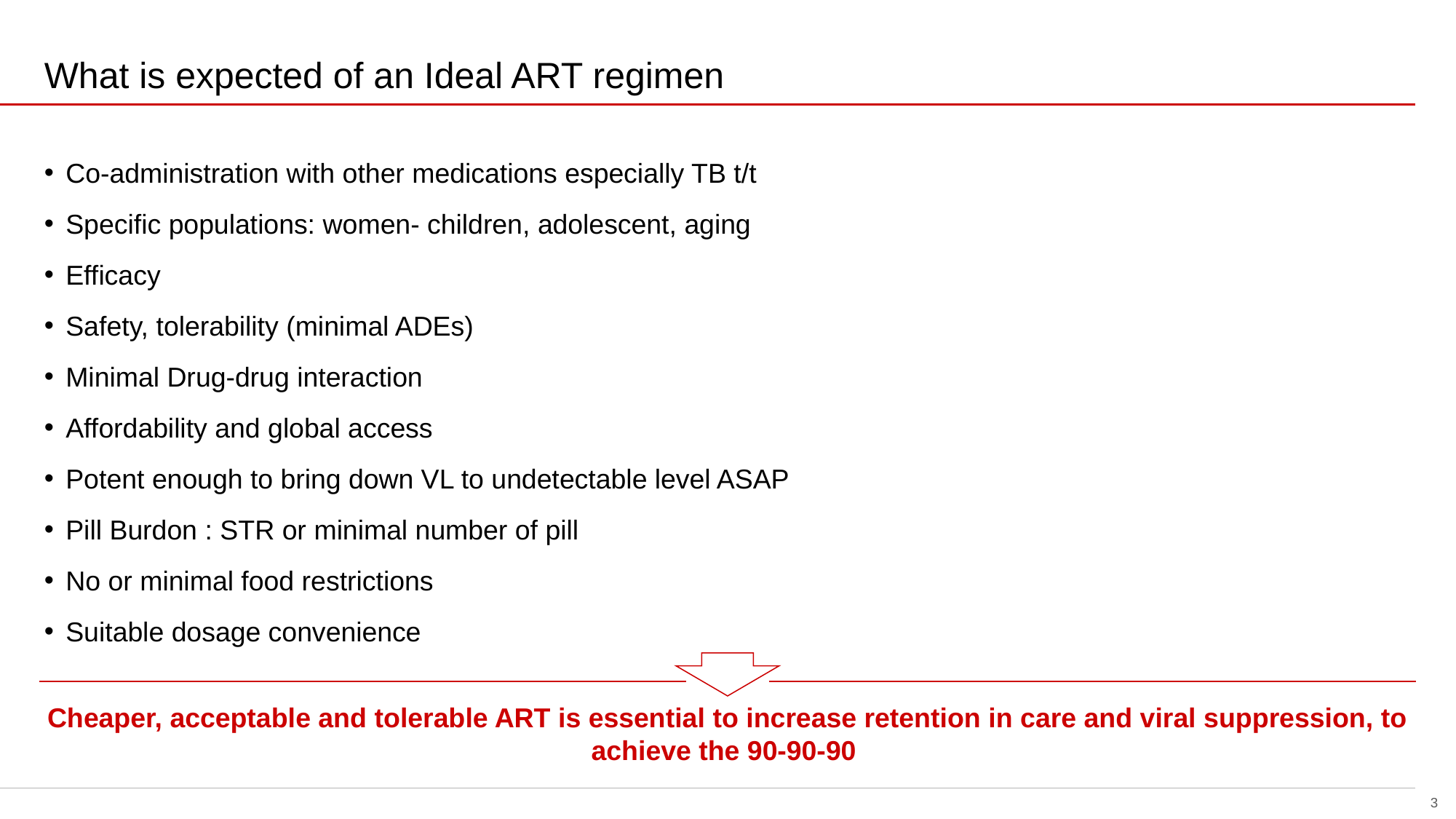

# What is expected of an Ideal ART regimen
overall_1_132285909747752592 columns_1_132285909747752592 10_1_132285910294151048
Co-administration with other medications especially TB t/t
Specific populations: women- children, adolescent, aging
Efficacy
Safety, tolerability (minimal ADEs)
Minimal Drug-drug interaction
Affordability and global access
Potent enough to bring down VL to undetectable level ASAP
Pill Burdon : STR or minimal number of pill
No or minimal food restrictions
Suitable dosage convenience

Cheaper, acceptable and tolerable ART is essential to increase retention in care and viral suppression, to achieve the 90-90-90